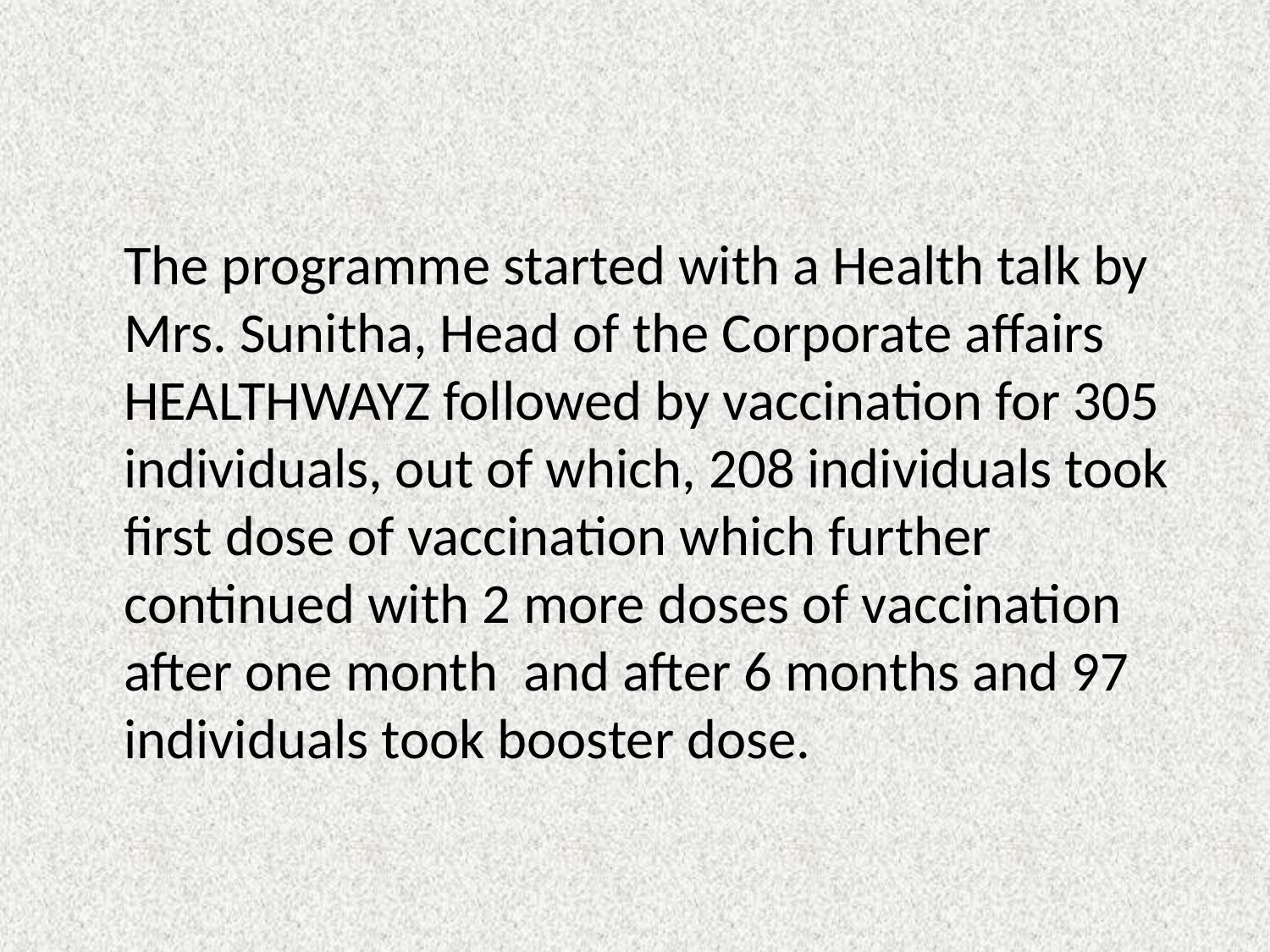

#
	The programme started with a Health talk by Mrs. Sunitha, Head of the Corporate affairs HEALTHWAYZ followed by vaccination for 305 individuals, out of which, 208 individuals took first dose of vaccination which further continued with 2 more doses of vaccination after one month  and after 6 months and 97 individuals took booster dose.